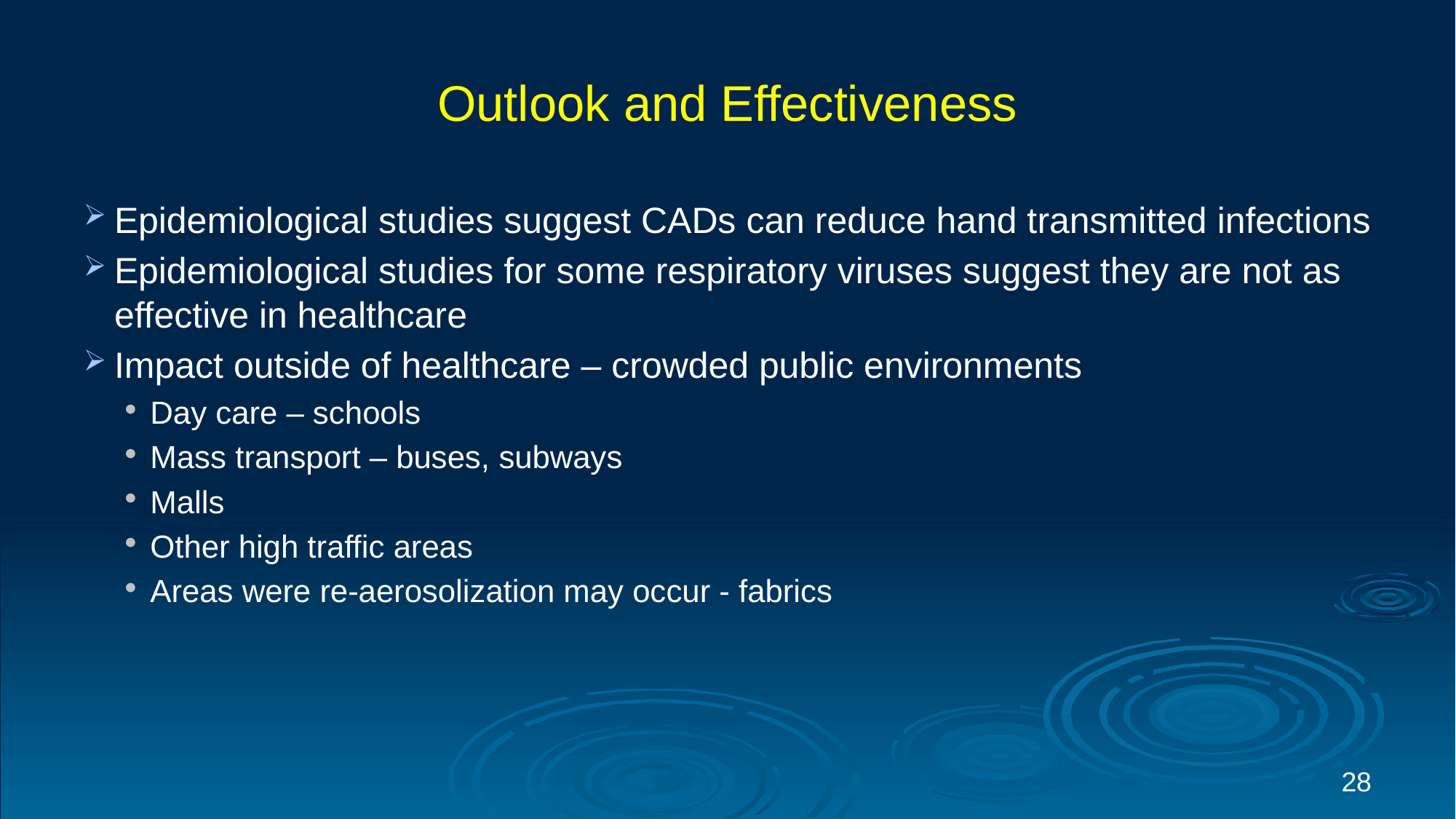

# Outlook and Effectiveness
Epidemiological studies suggest CADs can reduce hand transmitted infections
Epidemiological studies for some respiratory viruses suggest they are not as effective in healthcare
Impact outside of healthcare – crowded public environments
Day care – schools
Mass transport – buses, subways
Malls
Other high traffic areas
Areas were re-aerosolization may occur - fabrics

28